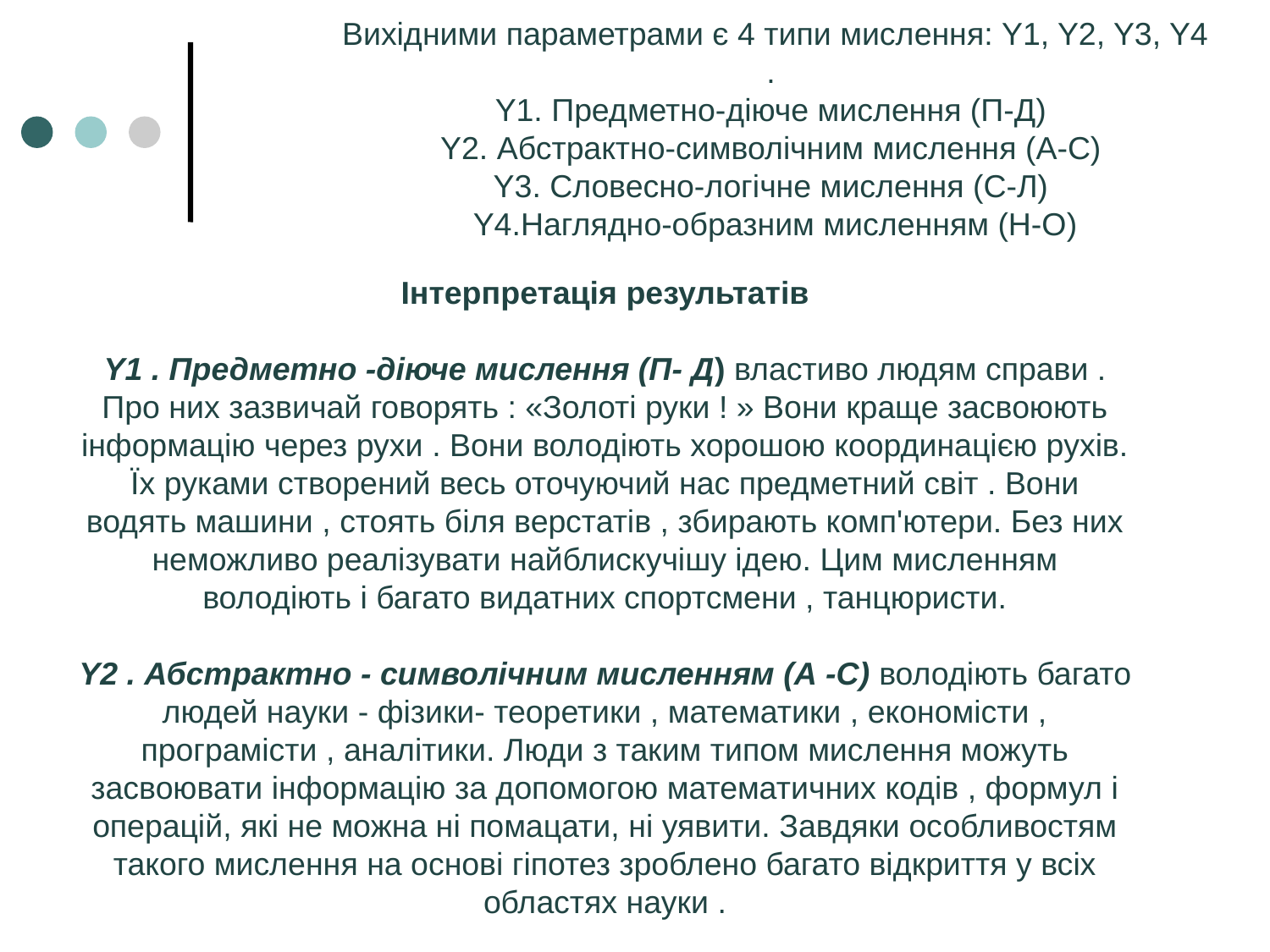

Вихідними параметрами є 4 типи мислення: Y1, Y2, Y3, Y4
.
Y1. Предметно-діюче мислення (П-Д)
Y2. Абстрактно-символічним мислення (А-С)
Y3. Словесно-логічне мислення (С-Л)
Y4.Наглядно-образним мисленням (Н-О)
Інтерпретація результатів

Y1 . Предметно -діюче мислення (П- Д) властиво людям справи . Про них зазвичай говорять : «Золоті руки ! » Вони краще засвоюють інформацію через рухи . Вони володіють хорошою координацією рухів. Їх руками створений весь оточуючий нас предметний світ . Вони водять машини , стоять біля верстатів , збирають комп'ютери. Без них неможливо реалізувати найблискучішу ідею. Цим мисленням володіють і багато видатних спортсмени , танцюристи.

Y2 . Абстрактно - символічним мисленням (А -С) володіють багато людей науки - фізики- теоретики , математики , економісти , програмісти , аналітики. Люди з таким типом мислення можуть засвоювати інформацію за допомогою математичних кодів , формул і операцій, які не можна ні помацати, ні уявити. Завдяки особливостям такого мислення на основі гіпотез зроблено багато відкриття у всіх областях науки .